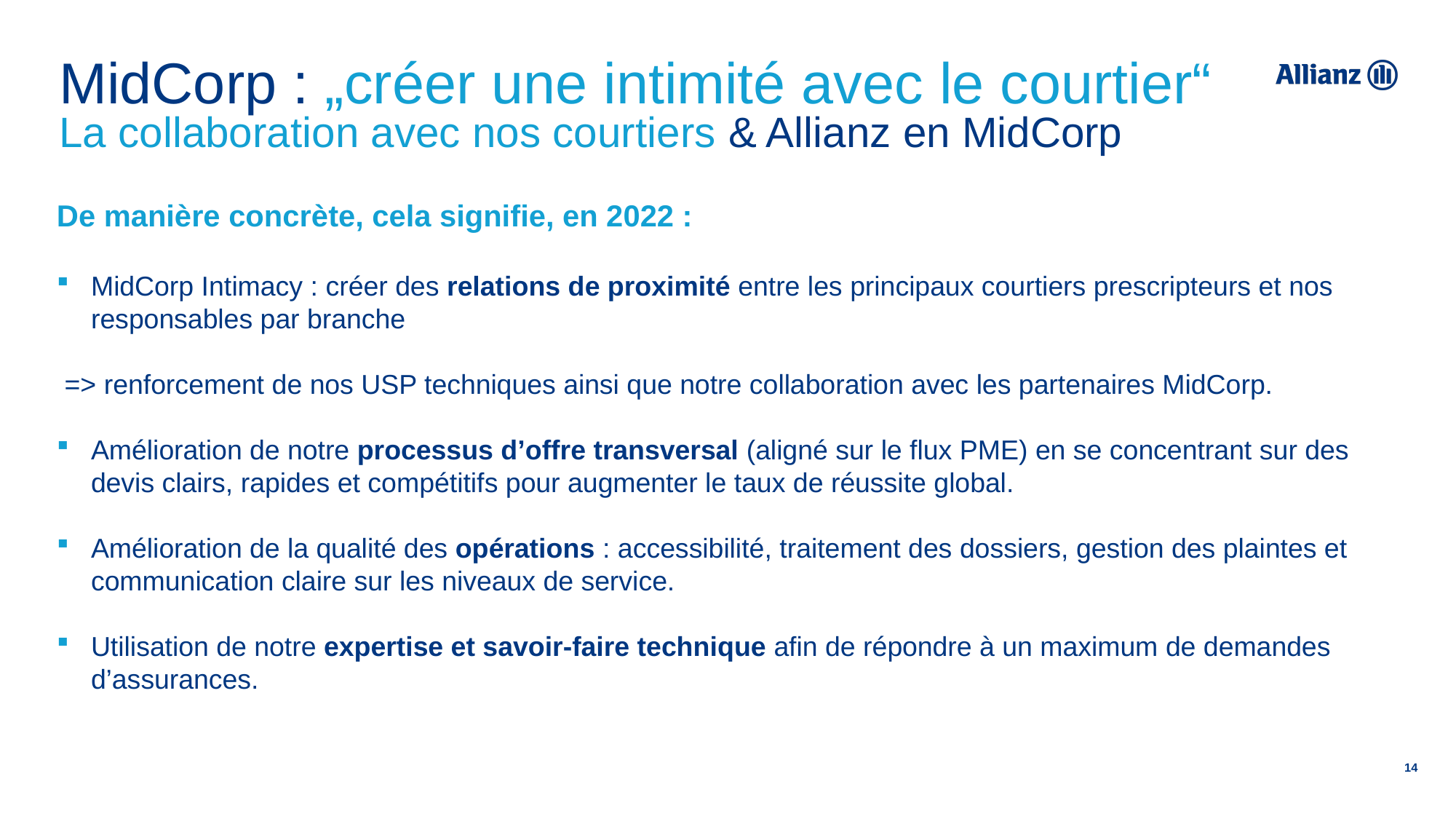

MidCorp : „créer une intimité avec le courtier“
La collaboration avec nos courtiers & Allianz en MidCorp

De manière concrète, cela signifie, en 2022 :

MidCorp Intimacy : créer des relations de proximité entre les principaux courtiers prescripteurs et nos responsables par branche

 => renforcement de nos USP techniques ainsi que notre collaboration avec les partenaires MidCorp.

Amélioration de notre processus d’offre transversal (aligné sur le flux PME) en se concentrant sur des devis clairs, rapides et compétitifs pour augmenter le taux de réussite global.

Amélioration de la qualité des opérations : accessibilité, traitement des dossiers, gestion des plaintes et communication claire sur les niveaux de service.
Utilisation de notre expertise et savoir-faire technique afin de répondre à un maximum de demandes d’assurances.

14